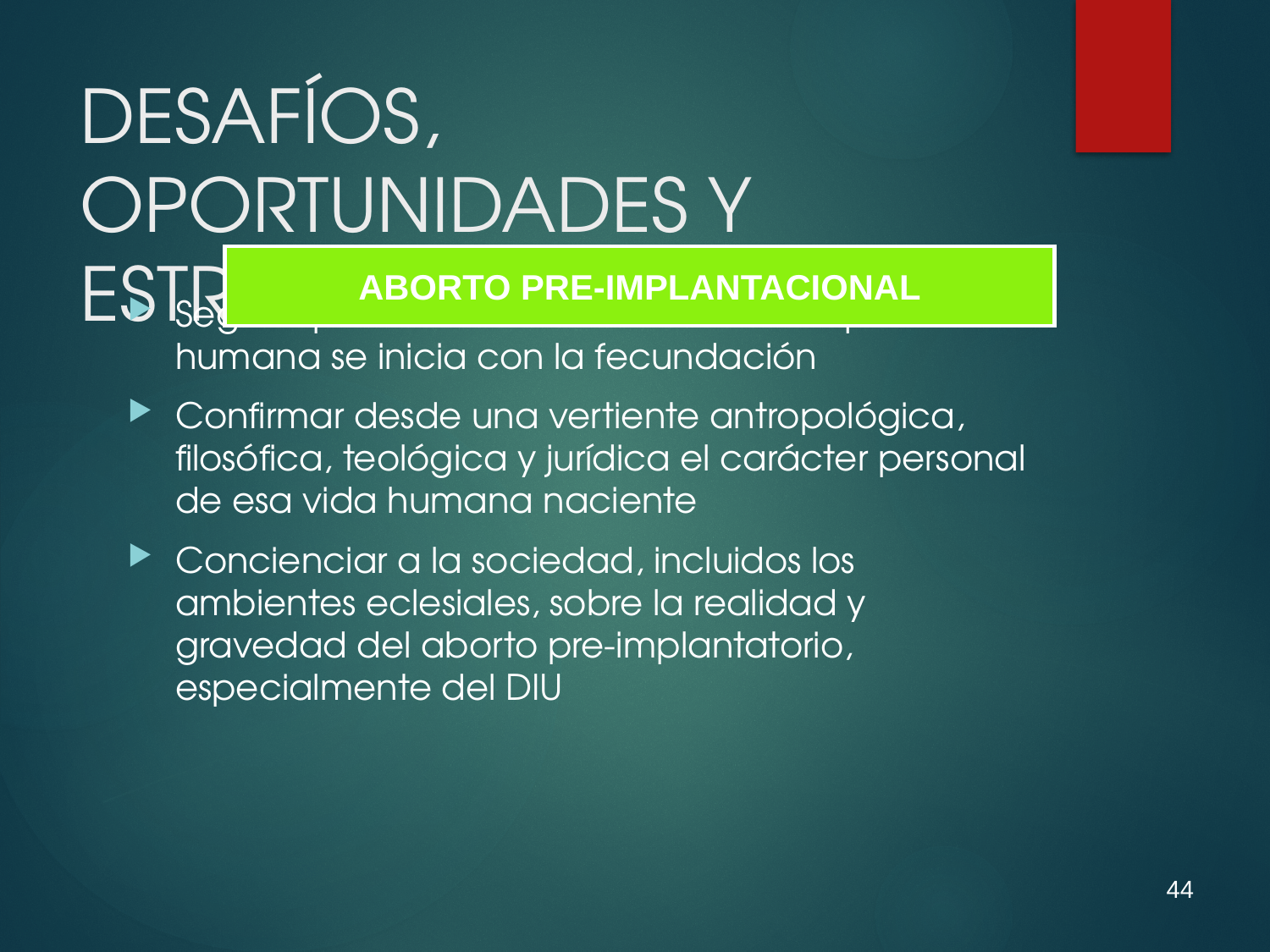

# DESAFÍOS, OPORTUNIDADES Y ESTRATEGIAS
ABORTO PRE-IMPLANTACIONAL
Seguir aportando datos científicos de que la vida humana se inicia con la fecundación
Confirmar desde una vertiente antropológica, filosófica, teológica y jurídica el carácter personal de esa vida humana naciente
Concienciar a la sociedad, incluidos los ambientes eclesiales, sobre la realidad y gravedad del aborto pre-implantatorio, especialmente del DIU
44